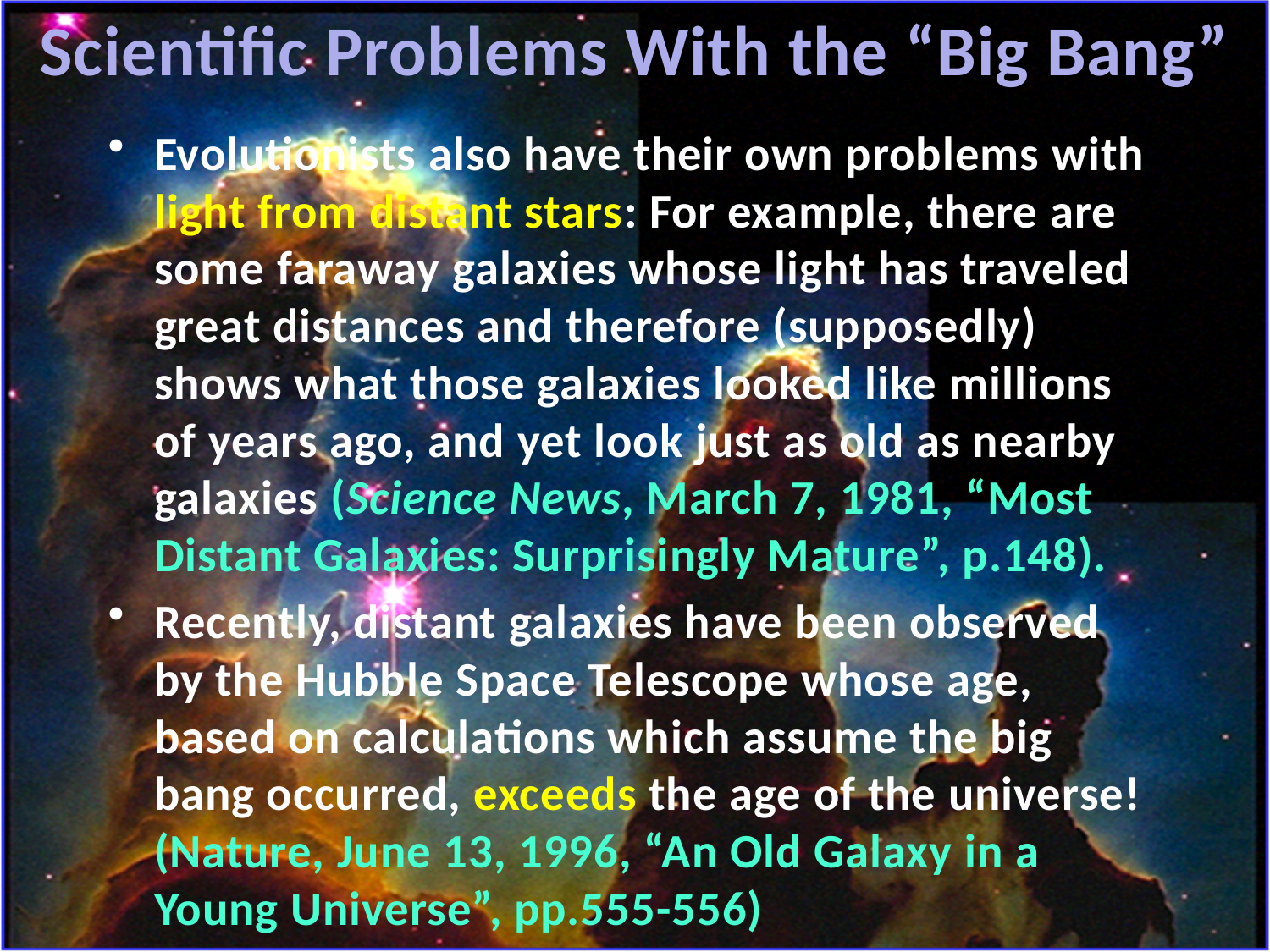

# Scientific Problems With the “Big Bang”
Evolutionists also have their own problems with light from distant stars: For example, there are some faraway galaxies whose light has traveled great distances and therefore (supposedly) shows what those galaxies looked like millions of years ago, and yet look just as old as nearby galaxies (Science News, March 7, 1981, “Most Distant Galaxies: Surprisingly Mature”, p.148).
Recently, distant galaxies have been observed by the Hubble Space Telescope whose age, based on calculations which assume the big bang occurred, exceeds the age of the universe! (Nature, June 13, 1996, “An Old Galaxy in a Young Universe”, pp.555-556)